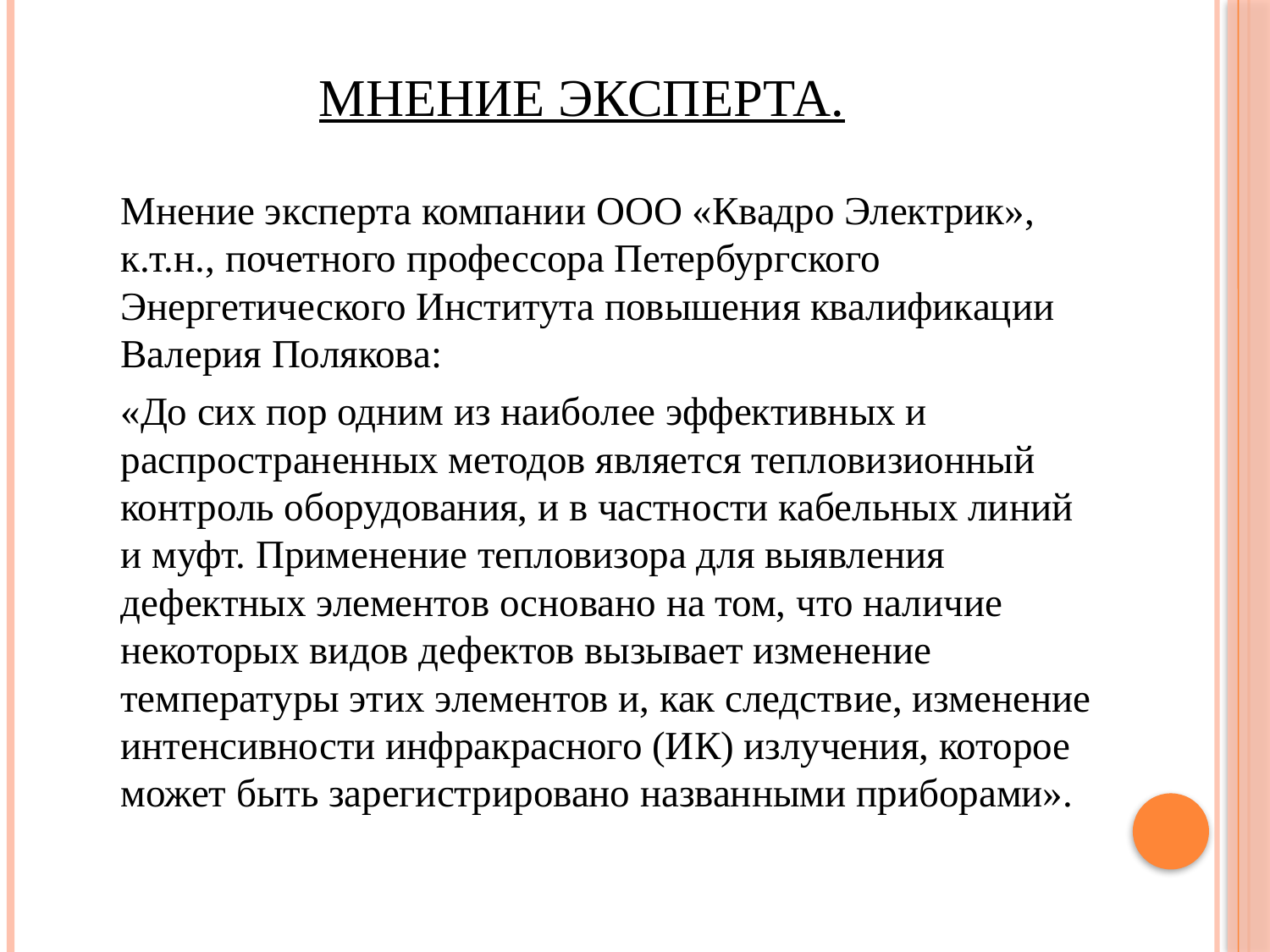

# Мнение эксперта.
	Мнение эксперта компании ООО «Квадро Электрик», к.т.н., почетного профессора Петербургского Энергетического Института повышения квалификации Валерия Полякова:
	«До сих пор одним из наиболее эффективных и распространенных методов является тепловизионный контроль оборудования, и в частности кабельных линий и муфт. Применение тепловизора для выявления дефектных элементов основано на том, что наличие некоторых видов дефектов вызывает изменение температуры этих элементов и, как следствие, изменение интенсивности инфракрасного (ИК) излучения, которое может быть зарегистрировано названными приборами».